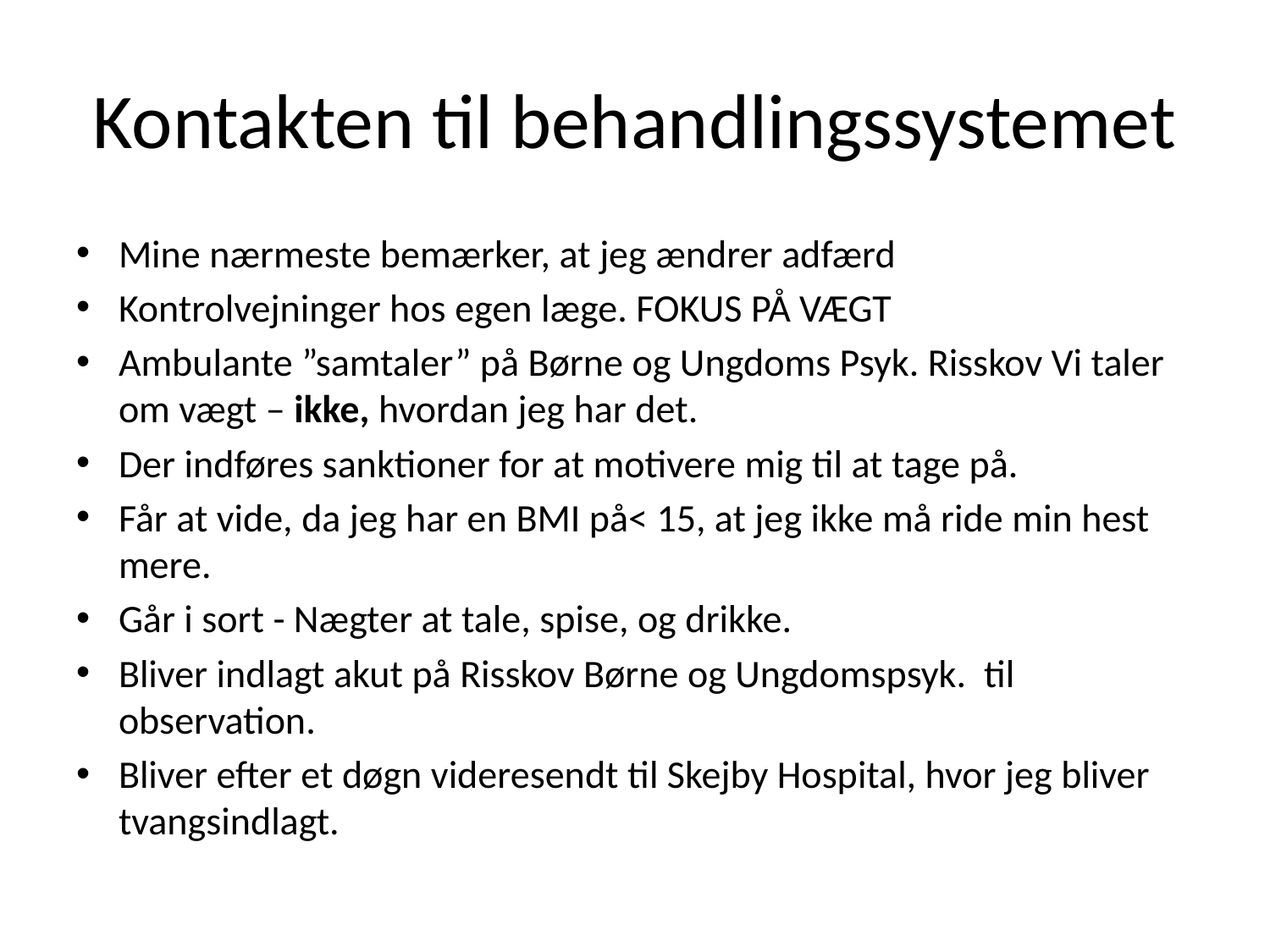

# Kontakten til behandlingssystemet
Mine nærmeste bemærker, at jeg ændrer adfærd
Kontrolvejninger hos egen læge. FOKUS PÅ VÆGT
Ambulante ”samtaler” på Børne og Ungdoms Psyk. Risskov Vi taler om vægt – ikke, hvordan jeg har det.
Der indføres sanktioner for at motivere mig til at tage på.
Får at vide, da jeg har en BMI på< 15, at jeg ikke må ride min hest mere.
Går i sort - Nægter at tale, spise, og drikke.
Bliver indlagt akut på Risskov Børne og Ungdomspsyk.  til observation.
Bliver efter et døgn videresendt til Skejby Hospital, hvor jeg bliver tvangsindlagt.